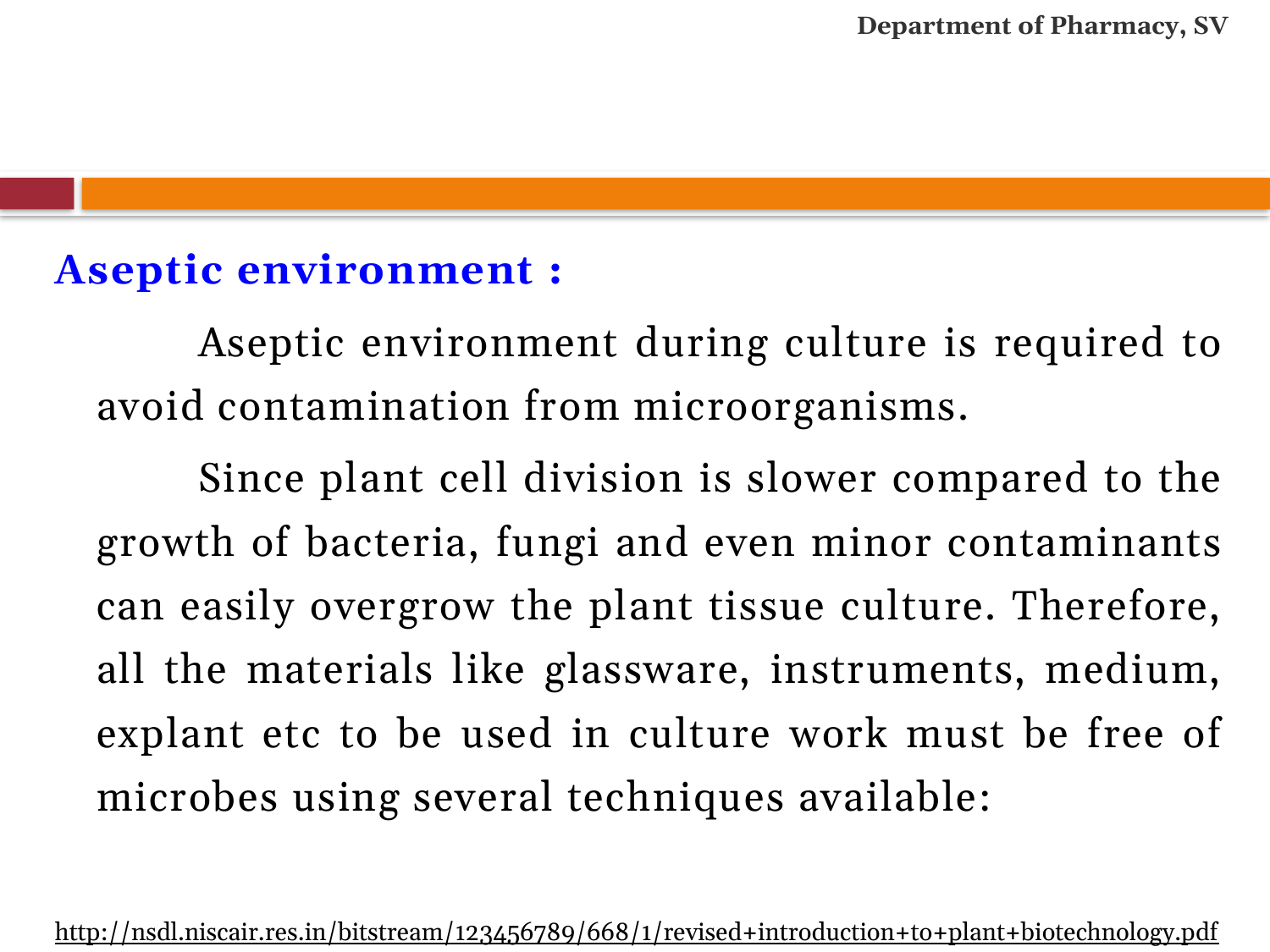

Department of Pharmacy, SV
#
Aseptic environment :
		Aseptic environment during culture is required to avoid contamination from microorganisms.
		Since plant cell division is slower compared to the growth of bacteria, fungi and even minor contaminants can easily overgrow the plant tissue culture. Therefore, all the materials like glassware, instruments, medium, explant etc to be used in culture work must be free of microbes using several techniques available:
http://nsdl.niscair.res.in/bitstream/123456789/668/1/revised+introduction+to+plant+biotechnology.pdf